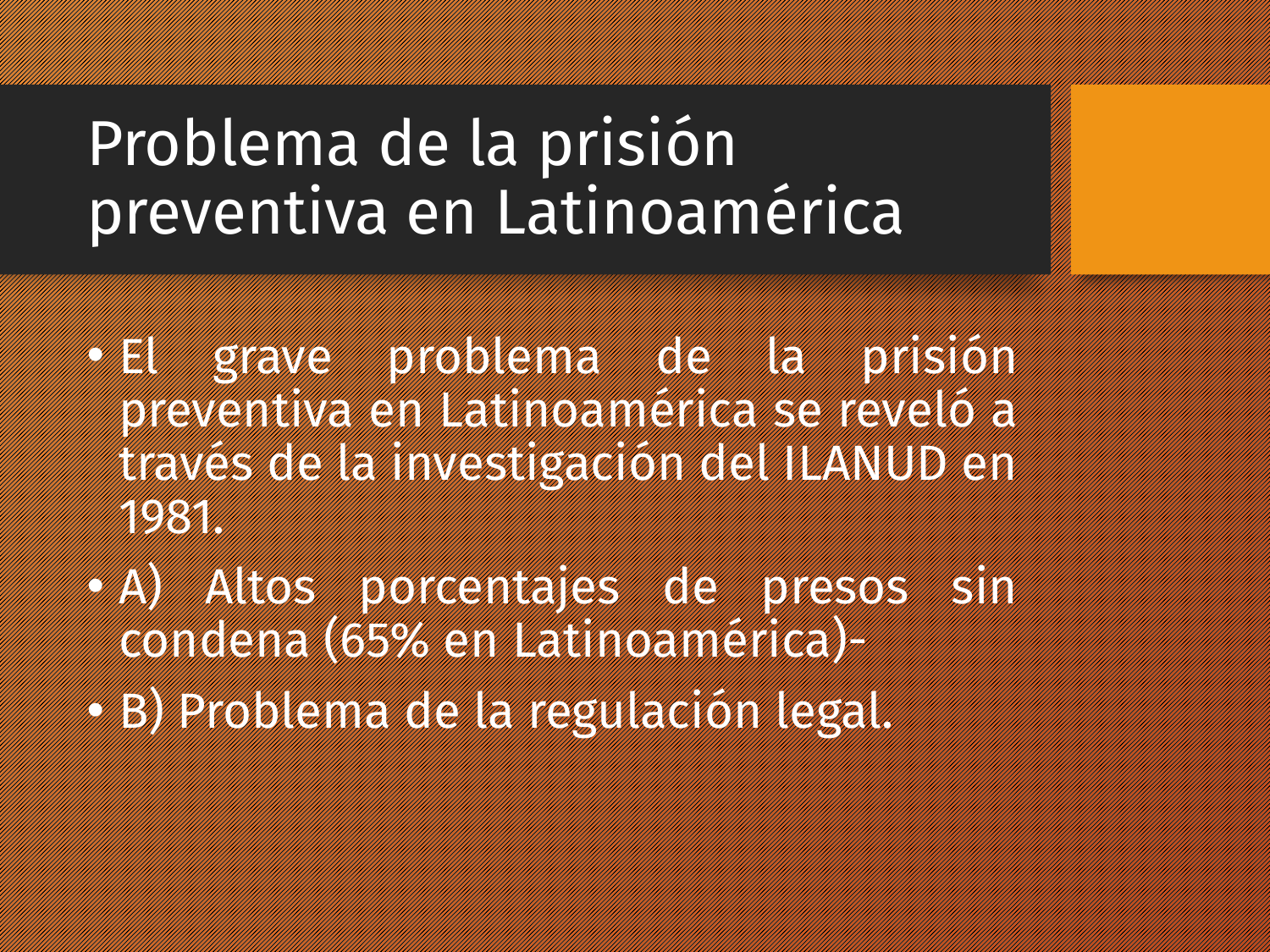

# Problema de la prisión preventiva en Latinoamérica
El grave problema de la prisión preventiva en Latinoamérica se reveló a través de la investigación del ILANUD en 1981.
A) Altos porcentajes de presos sin condena (65% en Latinoamérica)-
B) Problema de la regulación legal.